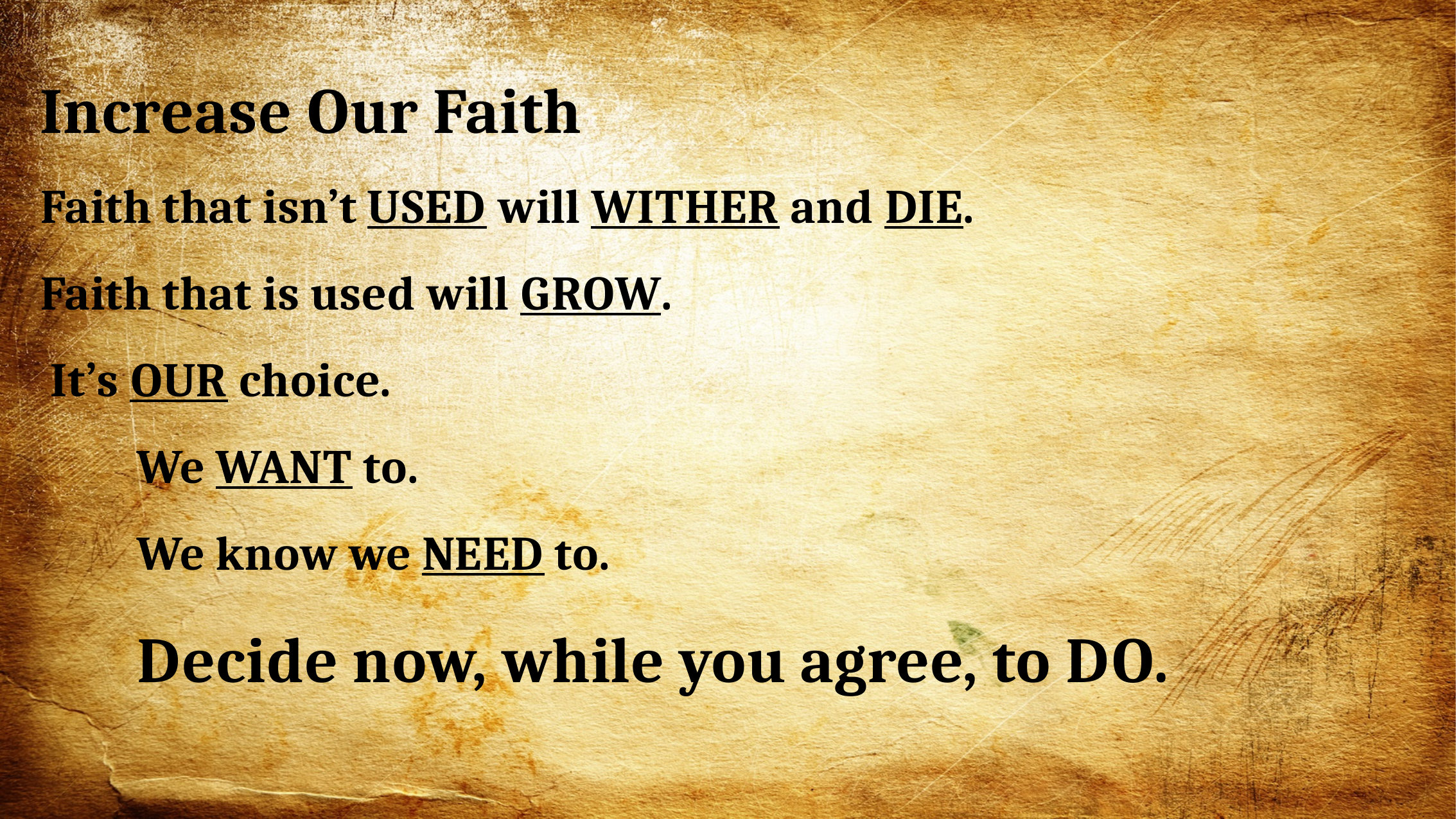

Increase Our Faith
Faith that isn’t USED will WITHER and DIE.
Faith that is used will GROW.
 It’s OUR choice.
	We WANT to.
	We know we NEED to.
	Decide now, while you agree, to DO.